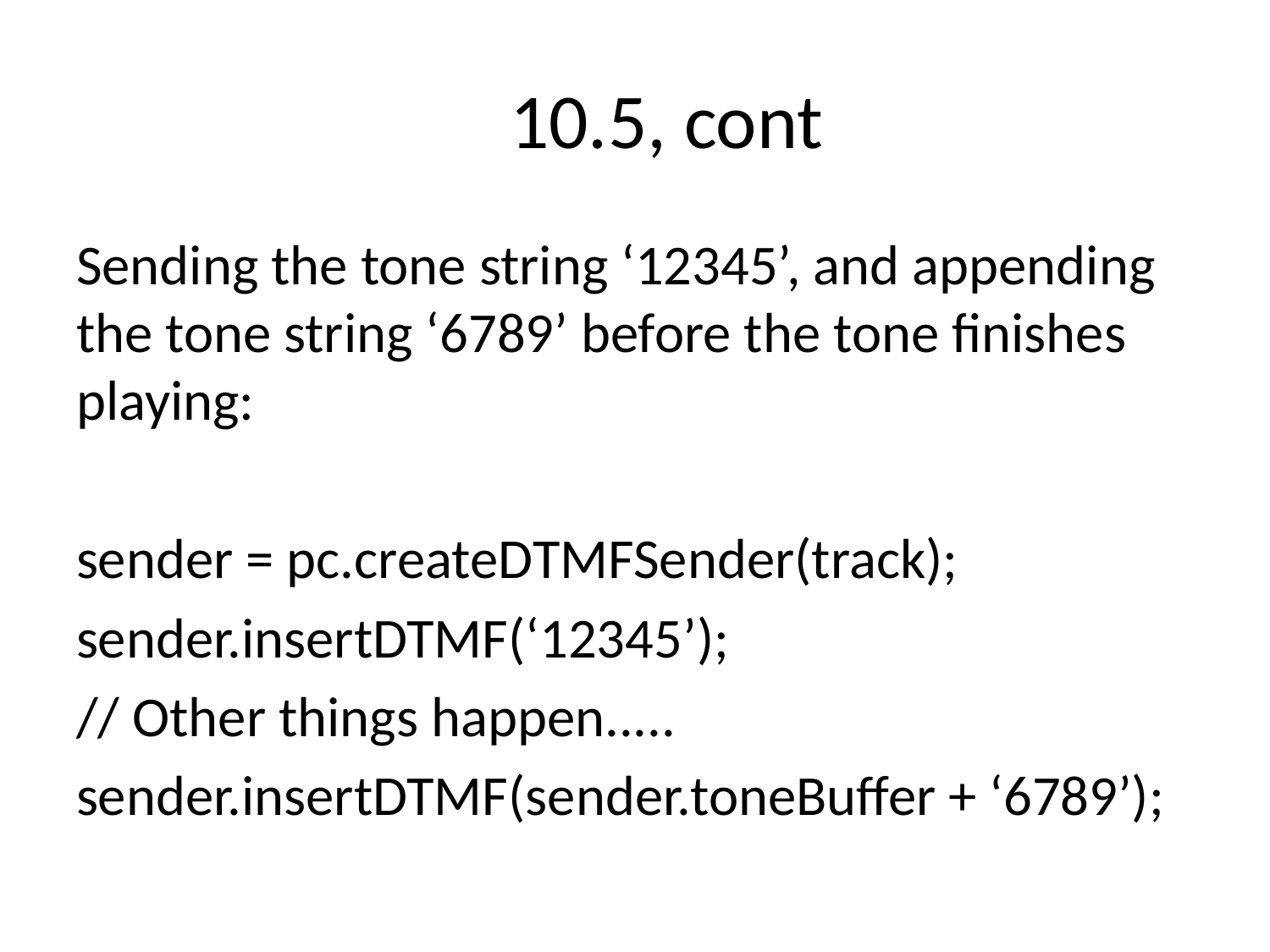

# 10.5, cont
Sending the tone string ‘12345’, and appending the tone string ‘6789’ before the tone finishes playing:

sender = pc.createDTMFSender(track);
sender.insertDTMF(‘12345’);
// Other things happen.....
sender.insertDTMF(sender.toneBuffer + ‘6789’);